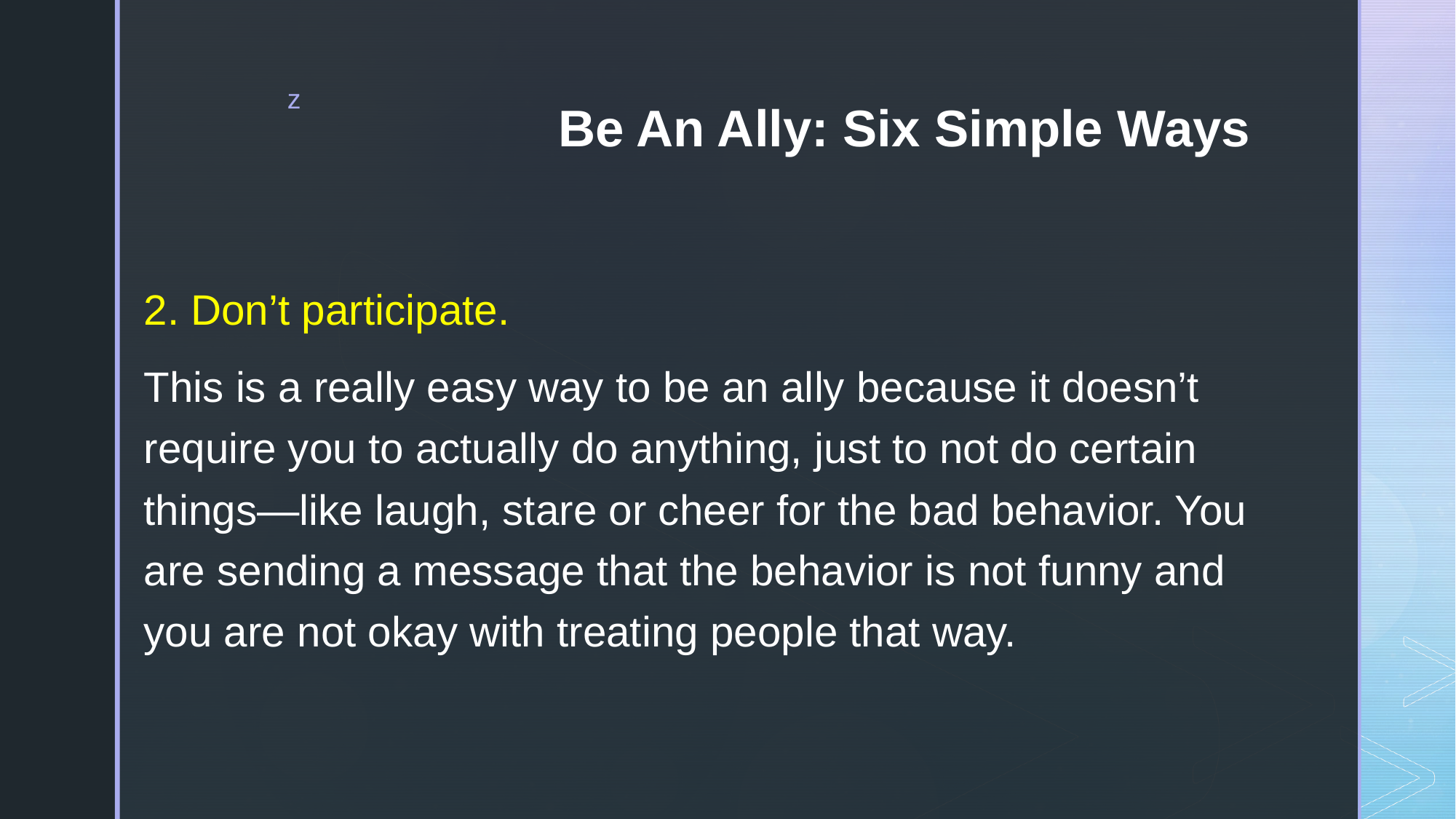

# Be An Ally: Six Simple Ways
2. Don’t participate.
This is a really easy way to be an ally because it doesn’t require you to actually do anything, just to not do certain things—like laugh, stare or cheer for the bad behavior. You are sending a message that the behavior is not funny and you are not okay with treating people that way.